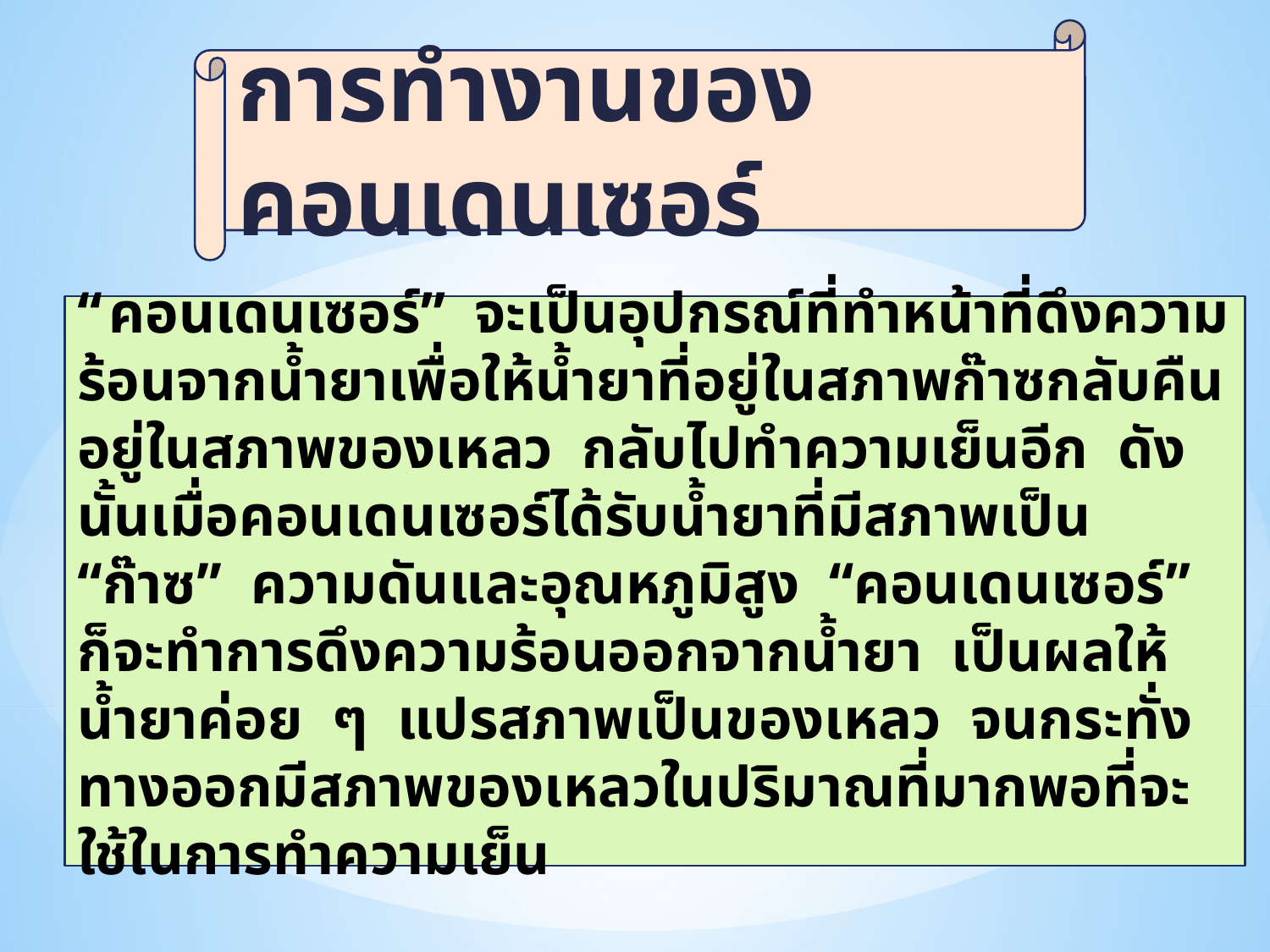

การทำงานของคอนเดนเซอร์
“คอนเดนเซอร์”  จะเป็นอุปกรณ์ที่ทำหน้าที่ดึงความร้อนจากน้ำยาเพื่อให้น้ำยาที่อยู่ในสภาพก๊าซกลับคืนอยู่ในสภาพของเหลว  กลับไปทำความเย็นอีก  ดังนั้นเมื่อคอนเดนเซอร์ได้รับน้ำยาที่มีสภาพเป็น  “ก๊าซ”  ความดันและอุณหภูมิสูง  “คอนเดนเซอร์”  ก็จะทำการดึงความร้อนออกจากน้ำยา  เป็นผลให้น้ำยาค่อย  ๆ  แปรสภาพเป็นของเหลว  จนกระทั่งทางออกมีสภาพของเหลวในปริมาณที่มากพอที่จะใช้ในการทำความเย็น